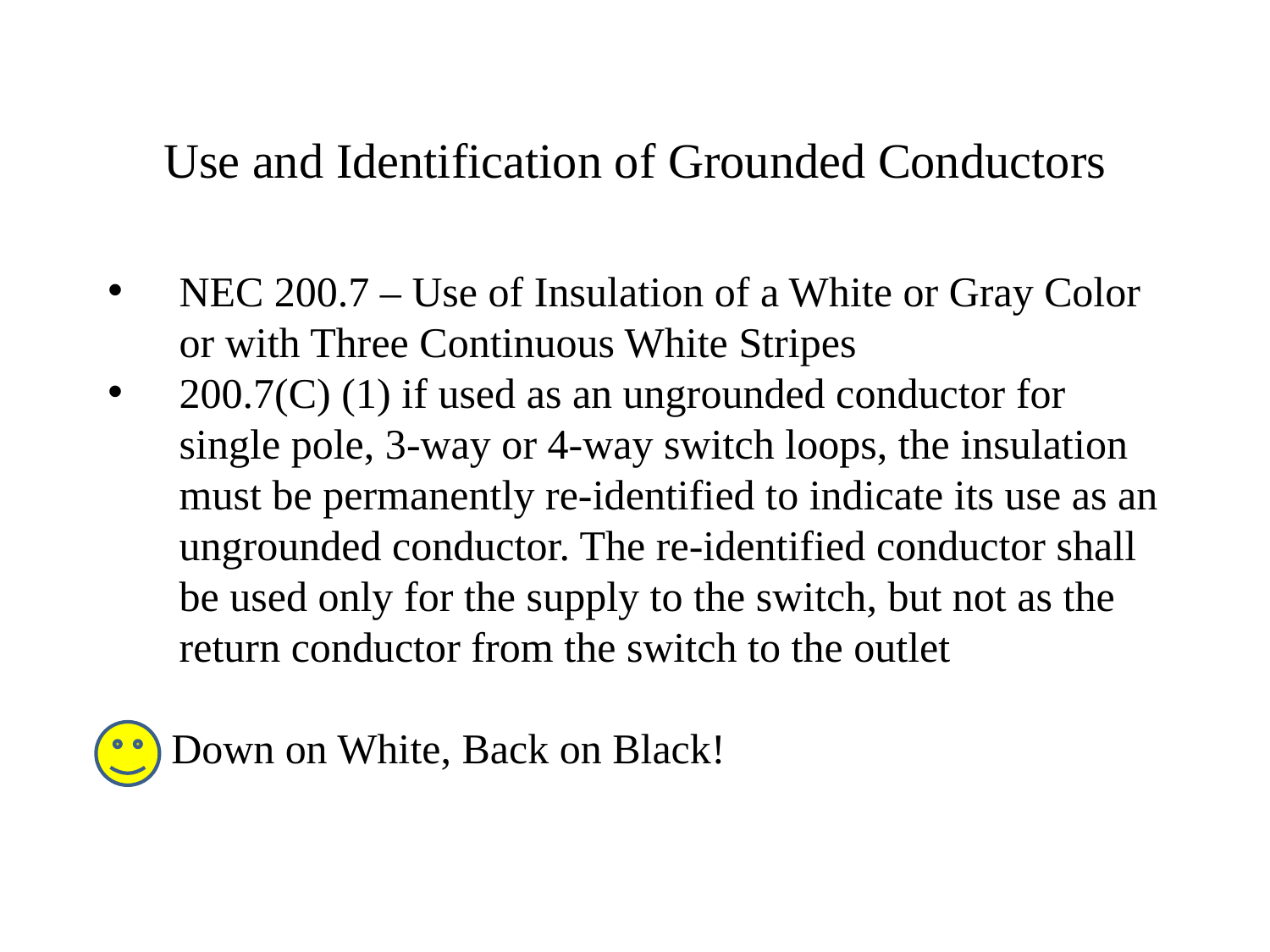

Use and Identification of Grounded Conductors

NEC 200.7 – Use of Insulation of a White or Gray Color or with Three Continuous White Stripes
200.7(C) (1) if used as an ungrounded conductor for single pole, 3-way or 4-way switch loops, the insulation must be permanently re-identified to indicate its use as an ungrounded conductor. The re-identified conductor shall be used only for the supply to the switch, but not as the return conductor from the switch to the outlet

Down on White, Back on Black!